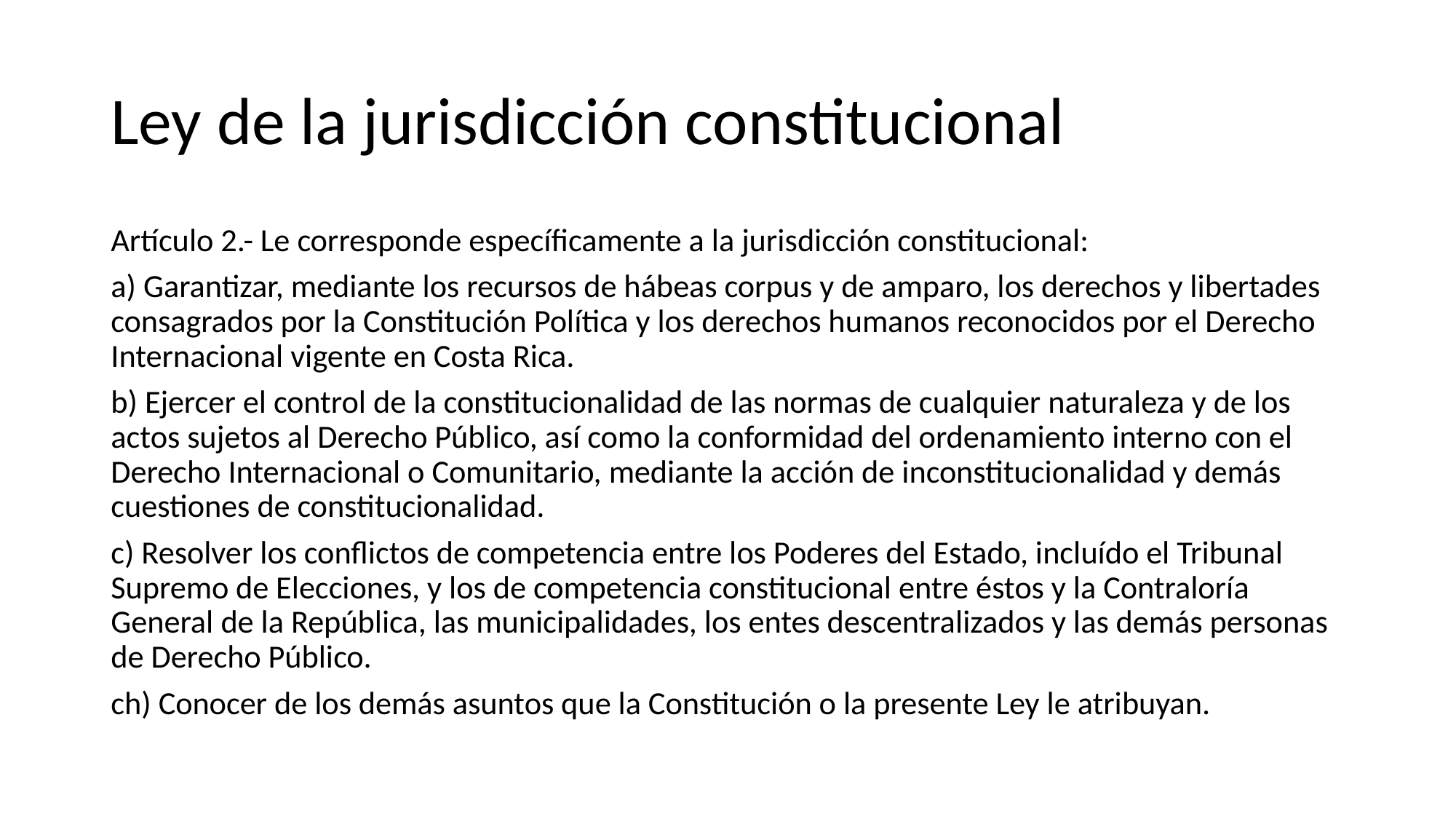

# Ley de la jurisdicción constitucional
Artículo 2.- Le corresponde específicamente a la jurisdicción constitucional:
a) Garantizar, mediante los recursos de hábeas corpus y de amparo, los derechos y libertades consagrados por la Constitución Política y los derechos humanos reconocidos por el Derecho Internacional vigente en Costa Rica.
b) Ejercer el control de la constitucionalidad de las normas de cualquier naturaleza y de los actos sujetos al Derecho Público, así como la conformidad del ordenamiento interno con el Derecho Internacional o Comunitario, mediante la acción de inconstitucionalidad y demás cuestiones de constitucionalidad.
c) Resolver los conflictos de competencia entre los Poderes del Estado, incluído el Tribunal Supremo de Elecciones, y los de competencia constitucional entre éstos y la Contraloría General de la República, las municipalidades, los entes descentralizados y las demás personas de Derecho Público.
ch) Conocer de los demás asuntos que la Constitución o la presente Ley le atribuyan.